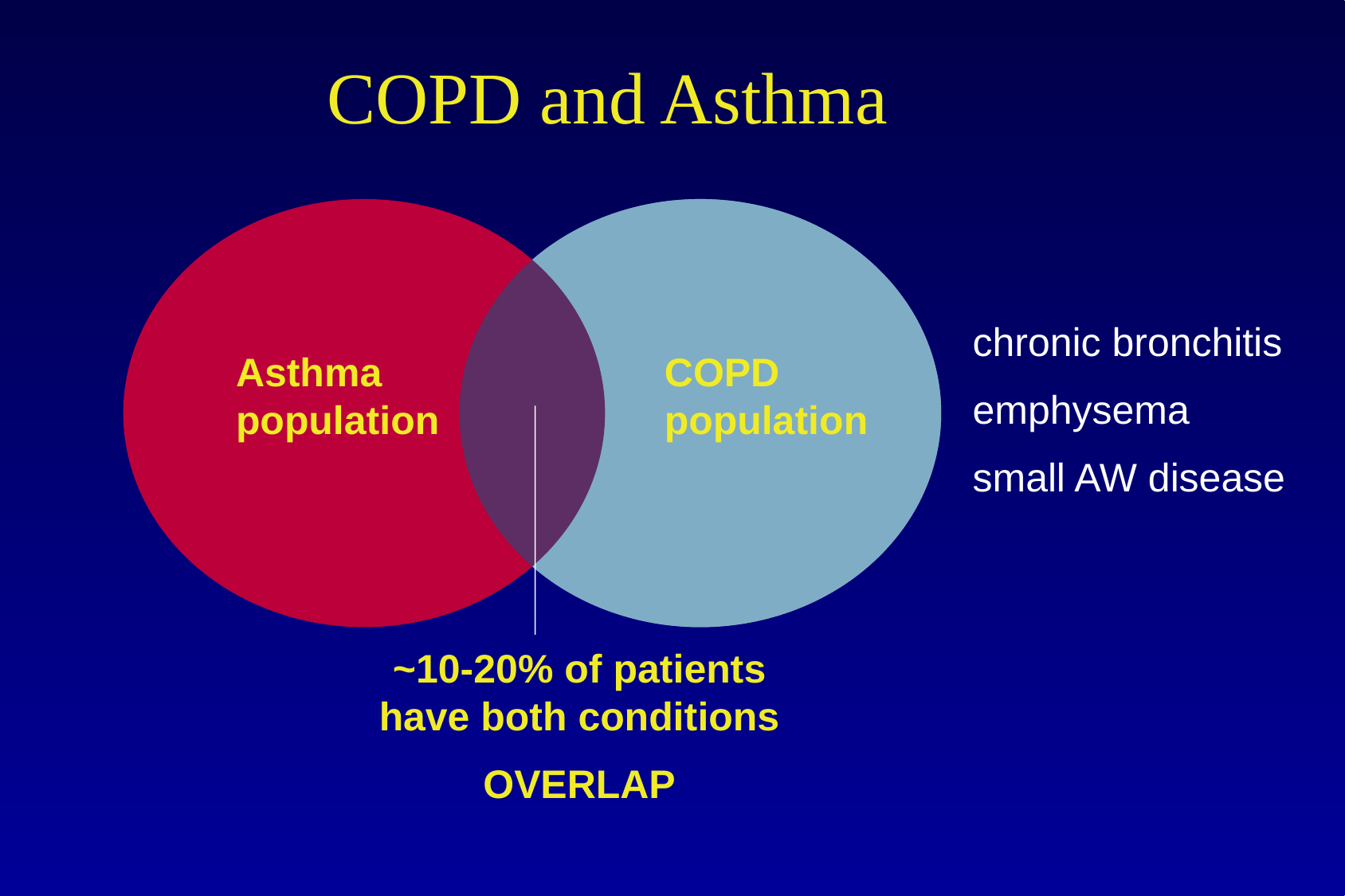

COPD and Asthma

chronic bronchitis
emphysema
small AW disease
Asthma population
COPD population

~10-20% of patients have both conditions
OVERLAP